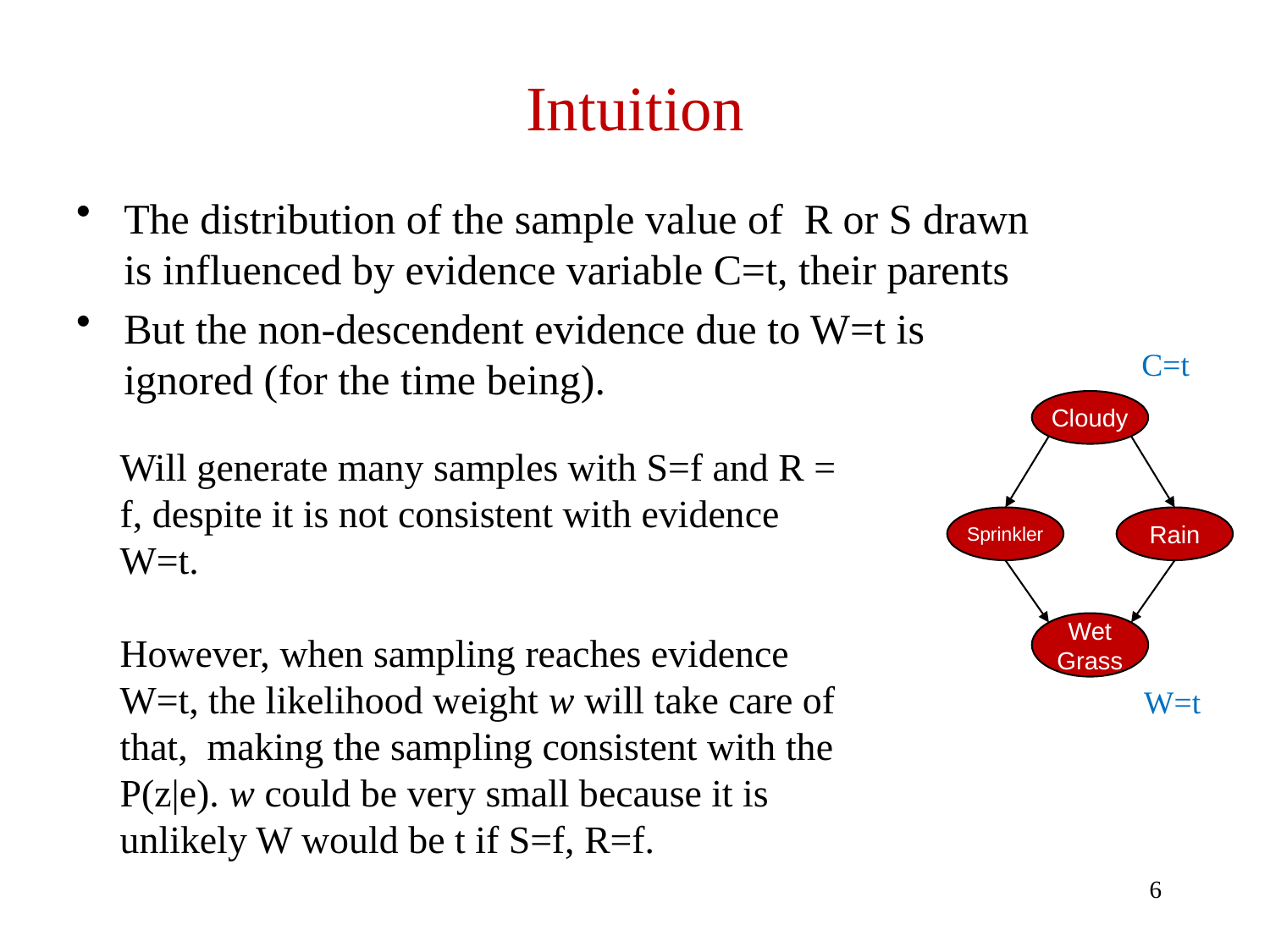

# Intuition
The distribution of the sample value of  R or S drawn is influenced by evidence variable C=t, their parents
But the non-descendent evidence due to W=t is ignored (for the time being).
C=t
Cloudy
Will generate many samples with S=f and R = f, despite it is not consistent with evidence W=t.

However, when sampling reaches evidence W=t, the likelihood weight w will take care of that,  making the sampling consistent with the P(z|e). w could be very small because it is unlikely W would be t if S=f, R=f.
Sprinkler
Rain
Wet Grass
W=t
6